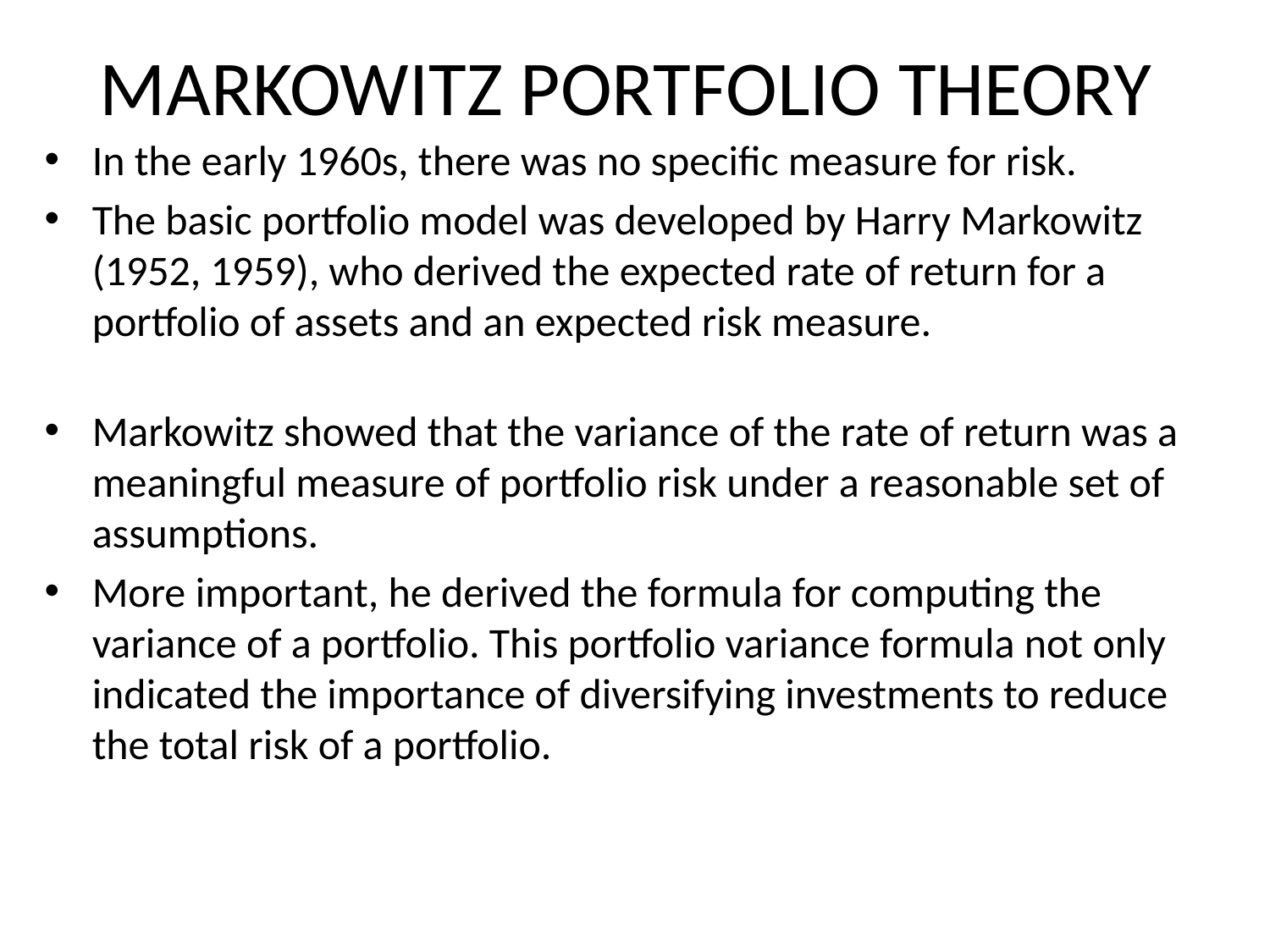

# MARKOWITZ PORTFOLIO THEORY
In the early 1960s, there was no specific measure for risk.
The basic portfolio model was developed by Harry Markowitz (1952, 1959), who derived the expected rate of return for a portfolio of assets and an expected risk measure.
Markowitz showed that the variance of the rate of return was a meaningful measure of portfolio risk under a reasonable set of assumptions.
More important, he derived the formula for computing the variance of a portfolio. This portfolio variance formula not only indicated the importance of diversifying investments to reduce the total risk of a portfolio.